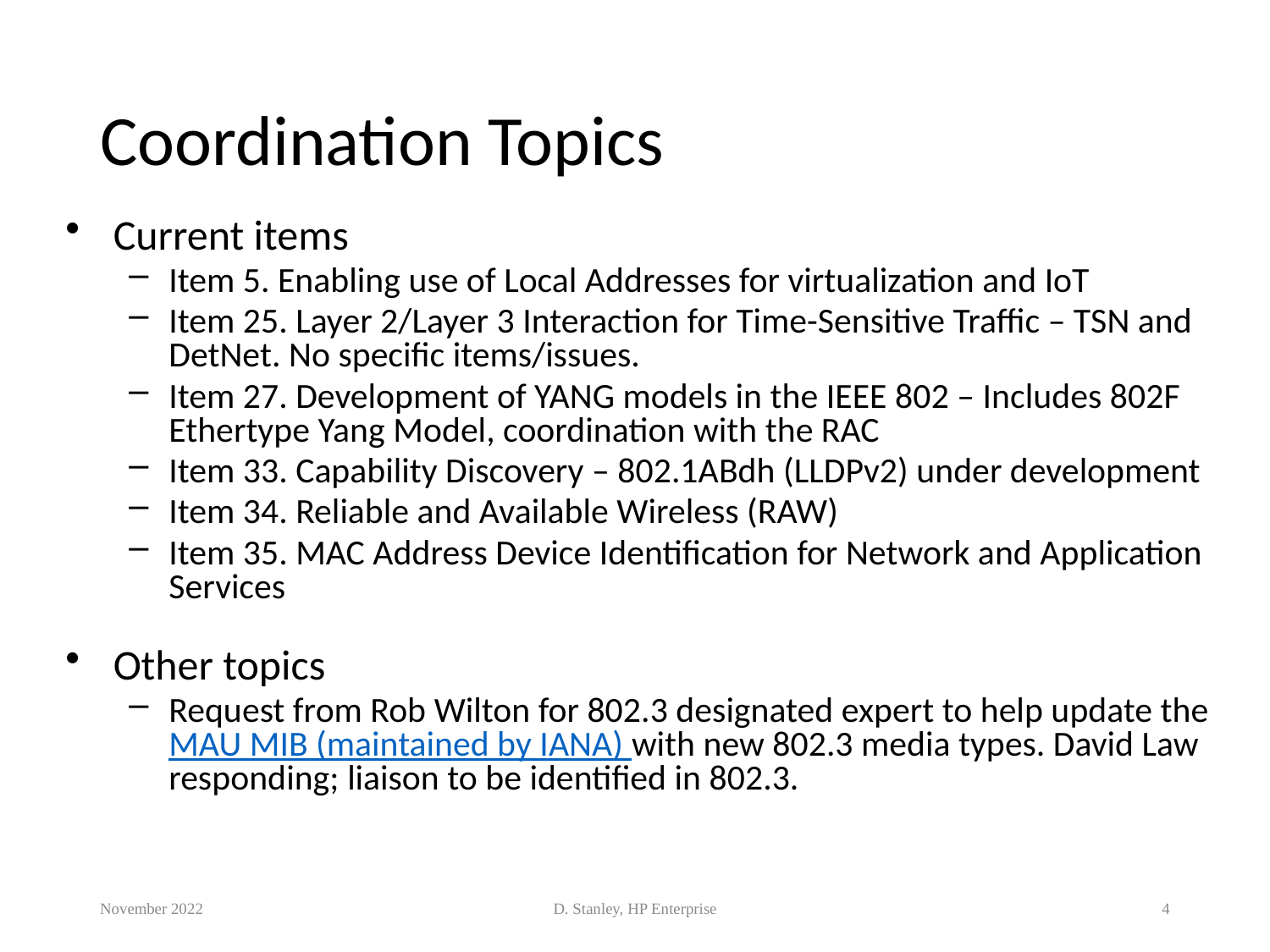

# Coordination Topics
Current items
Item 5. Enabling use of Local Addresses for virtualization and IoT
Item 25. Layer 2/Layer 3 Interaction for Time-Sensitive Traffic – TSN and DetNet. No specific items/issues.
Item 27. Development of YANG models in the IEEE 802 – Includes 802F Ethertype Yang Model, coordination with the RAC
Item 33. Capability Discovery – 802.1ABdh (LLDPv2) under development
Item 34. Reliable and Available Wireless (RAW)
Item 35. MAC Address Device Identification for Network and Application Services
Other topics
Request from Rob Wilton for 802.3 designated expert to help update the MAU MIB (maintained by IANA) with new 802.3 media types. David Law responding; liaison to be identified in 802.3.

November 2022
D. Stanley, HP Enterprise
4